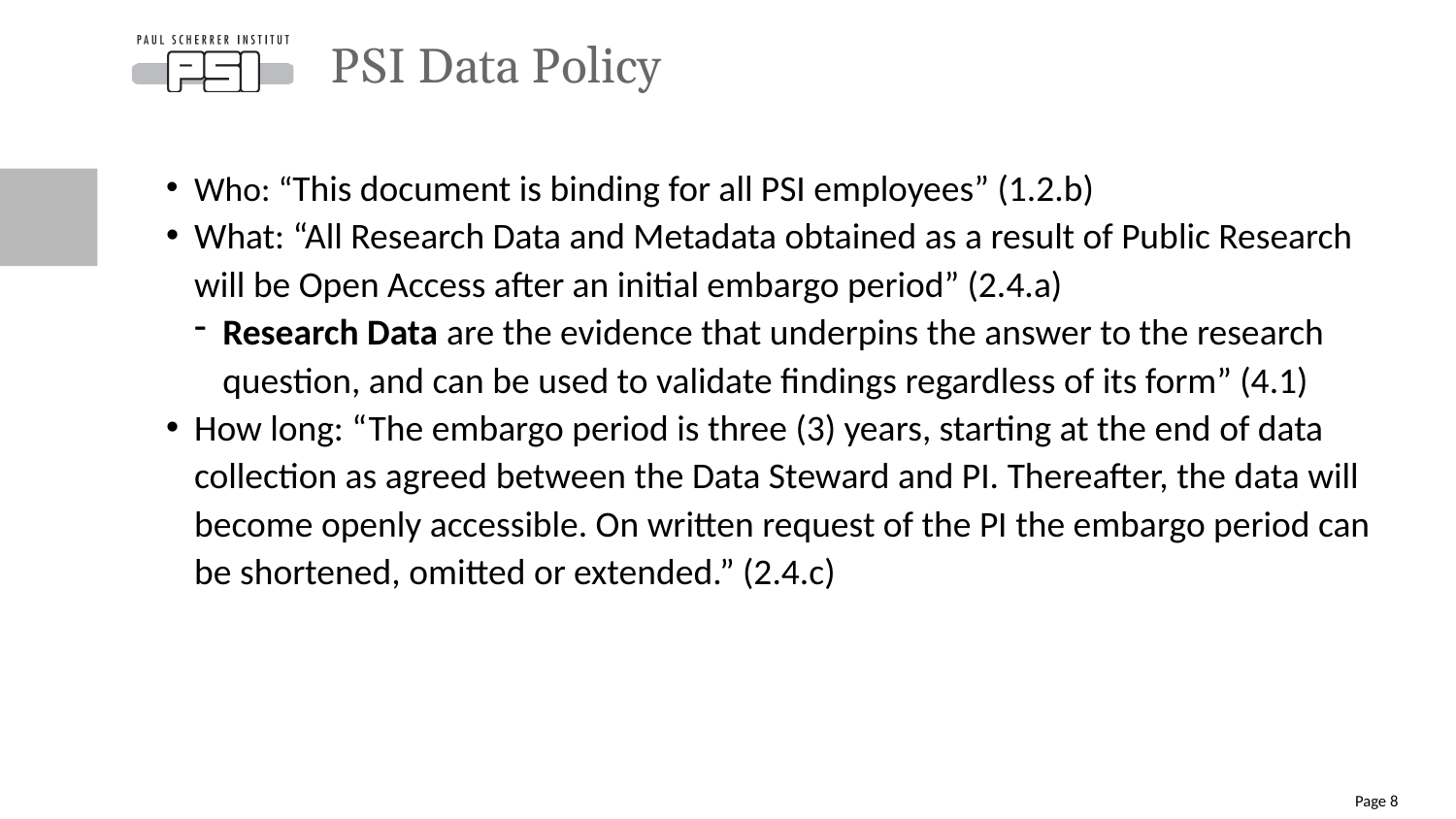

# PSI Data Policy
Who: “This document is binding for all PSI employees” (1.2.b)
What: “All Research Data and Metadata obtained as a result of Public Research will be Open Access after an initial embargo period” (2.4.a)
Research Data are the evidence that underpins the answer to the research question, and can be used to validate findings regardless of its form” (4.1)
How long: “The embargo period is three (3) years, starting at the end of data collection as agreed between the Data Steward and PI. Thereafter, the data will become openly accessible. On written request of the PI the embargo period can be shortened, omitted or extended.” (2.4.c)

Page 8